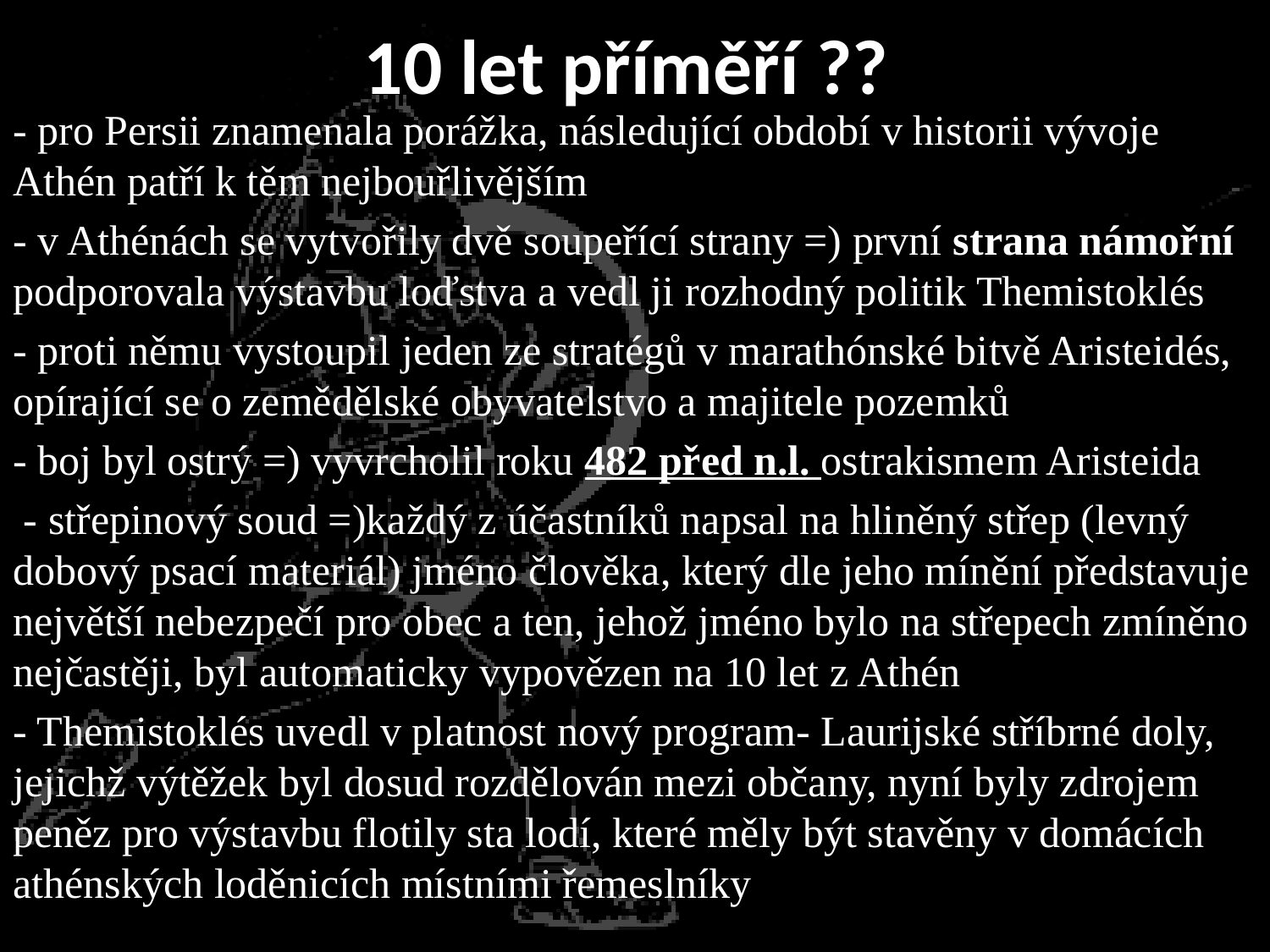

# 10 let příměří ??
- pro Persii znamenala porážka, následující období v historii vývoje Athén patří k těm nejbouřlivějším
- v Athénách se vytvořily dvě soupeřící strany =) první strana námořní podporovala výstavbu loďstva a vedl ji rozhodný politik Themistoklés
- proti němu vystoupil jeden ze stratégů v marathónské bitvě Aristeidés, opírající se o zemědělské obyvatelstvo a majitele pozemků
- boj byl ostrý =) vyvrcholil roku 482 před n.l. ostrakismem Aristeida
 - střepinový soud =)každý z účastníků napsal na hliněný střep (levný dobový psací materiál) jméno člověka, který dle jeho mínění představuje největší nebezpečí pro obec a ten, jehož jméno bylo na střepech zmíněno nejčastěji, byl automaticky vypovězen na 10 let z Athén
- Themistoklés uvedl v platnost nový program- Laurijské stříbrné doly, jejichž výtěžek byl dosud rozdělován mezi občany, nyní byly zdrojem peněz pro výstavbu flotily sta lodí, které měly být stavěny v domácích athénských loděnicích místními řemeslníky